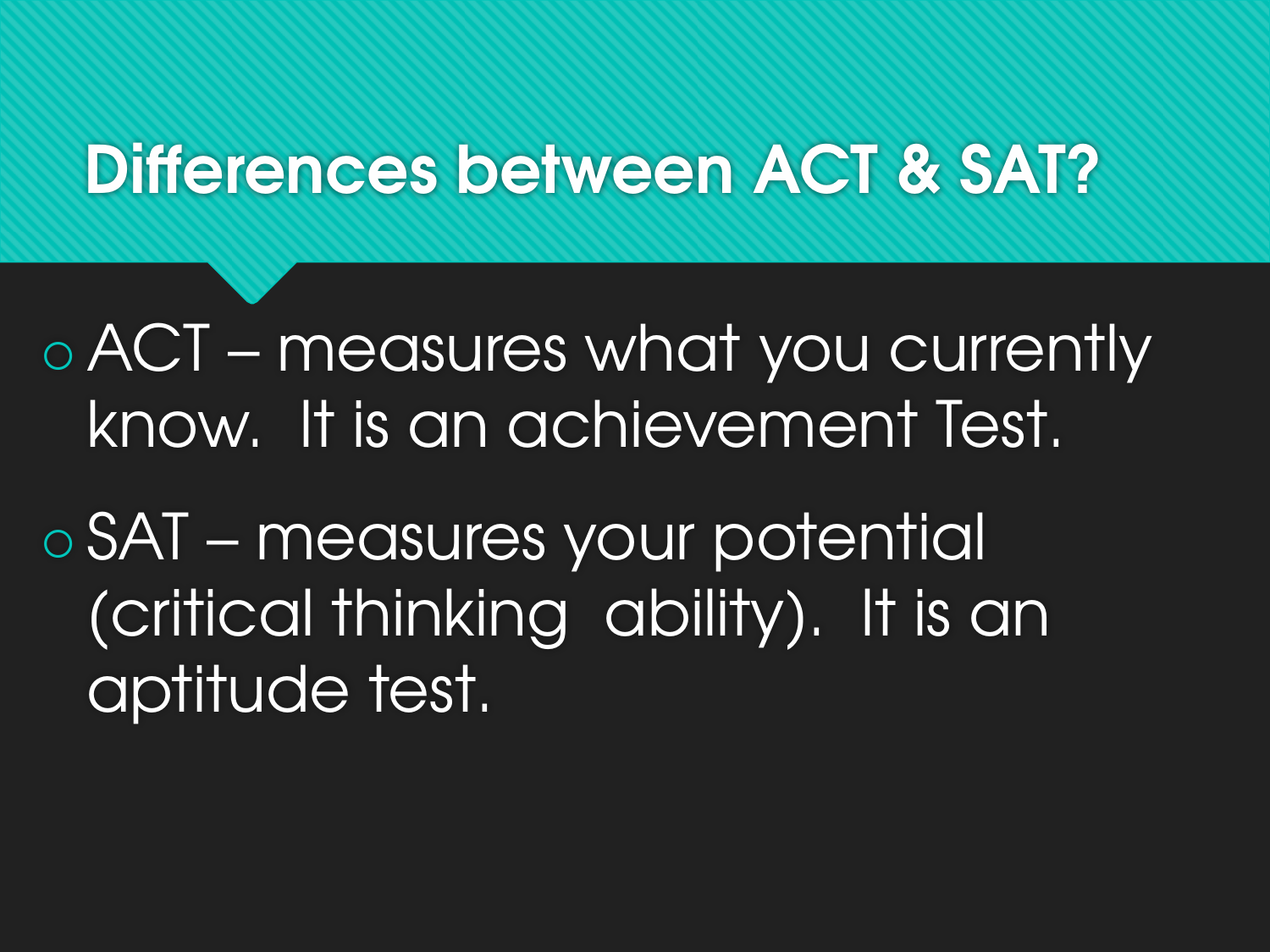

# Differences between ACT & SAT?
ACT – measures what you currently know.  It is an achievement Test.

SAT – measures your potential (critical thinking  ability).  It is an aptitude test.